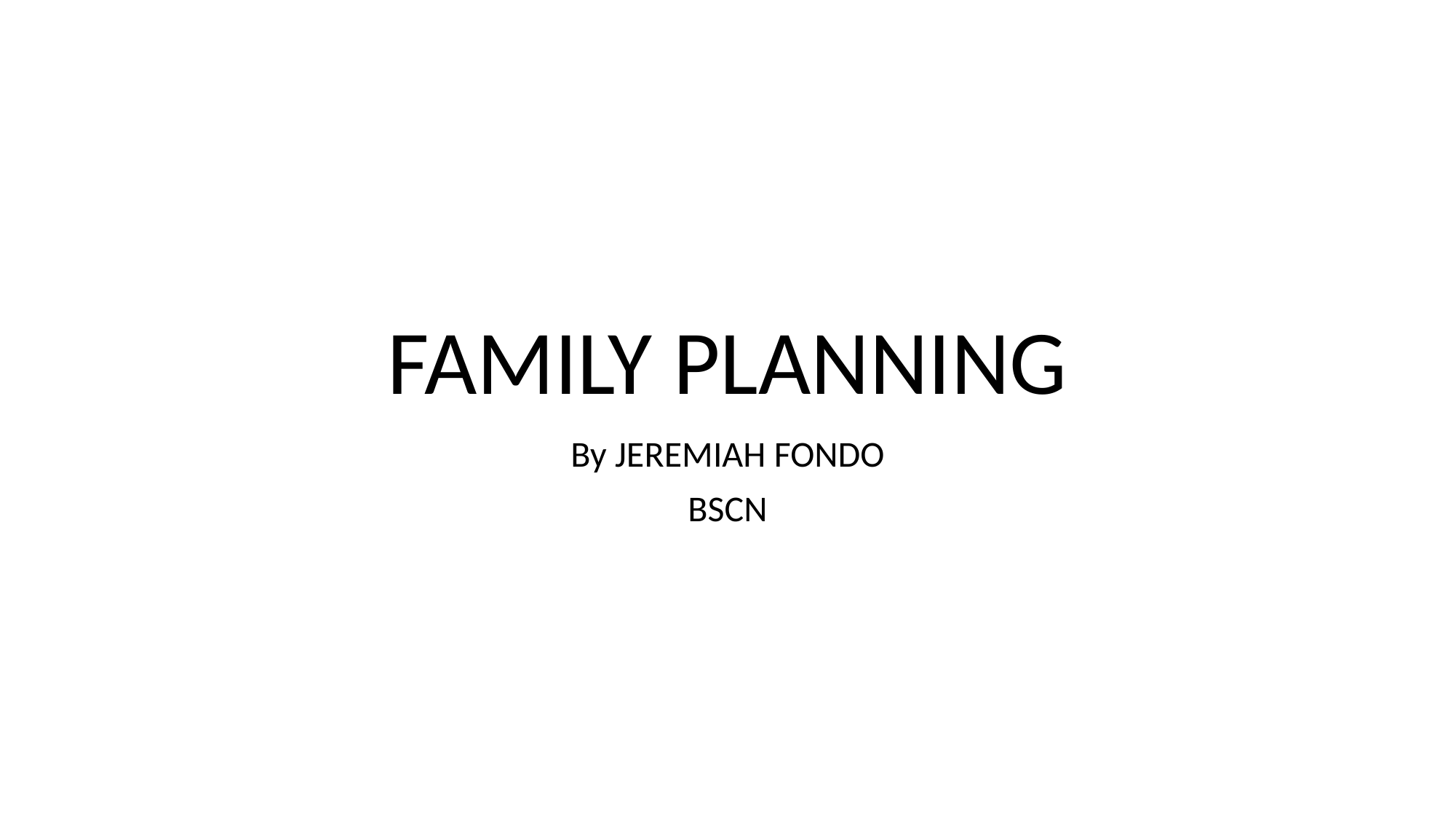

# FAMILY PLANNING
By JEREMIAH FONDO
BSCN